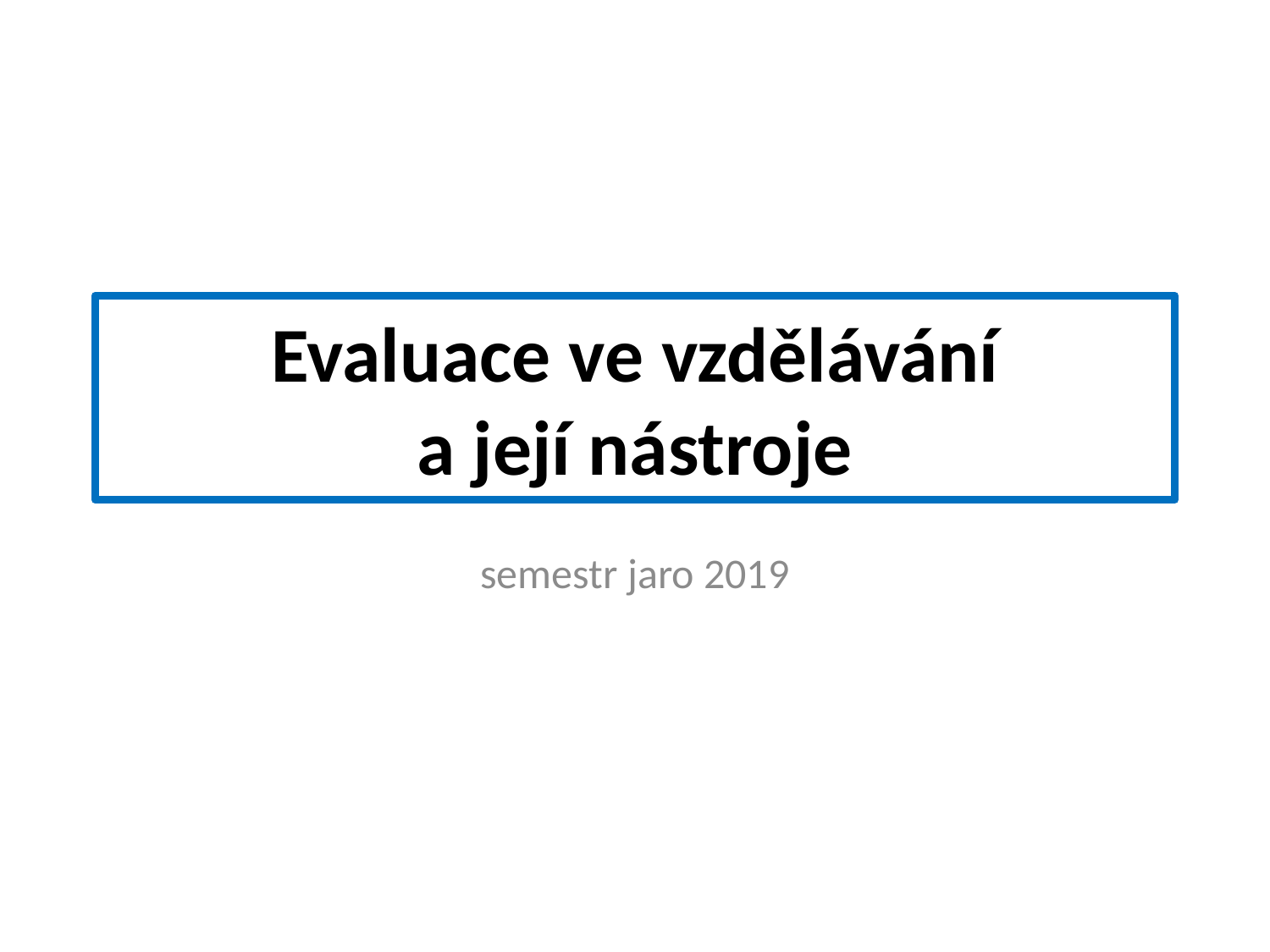

# Evaluace ve vzdělávání a její nástroje
semestr jaro 2019